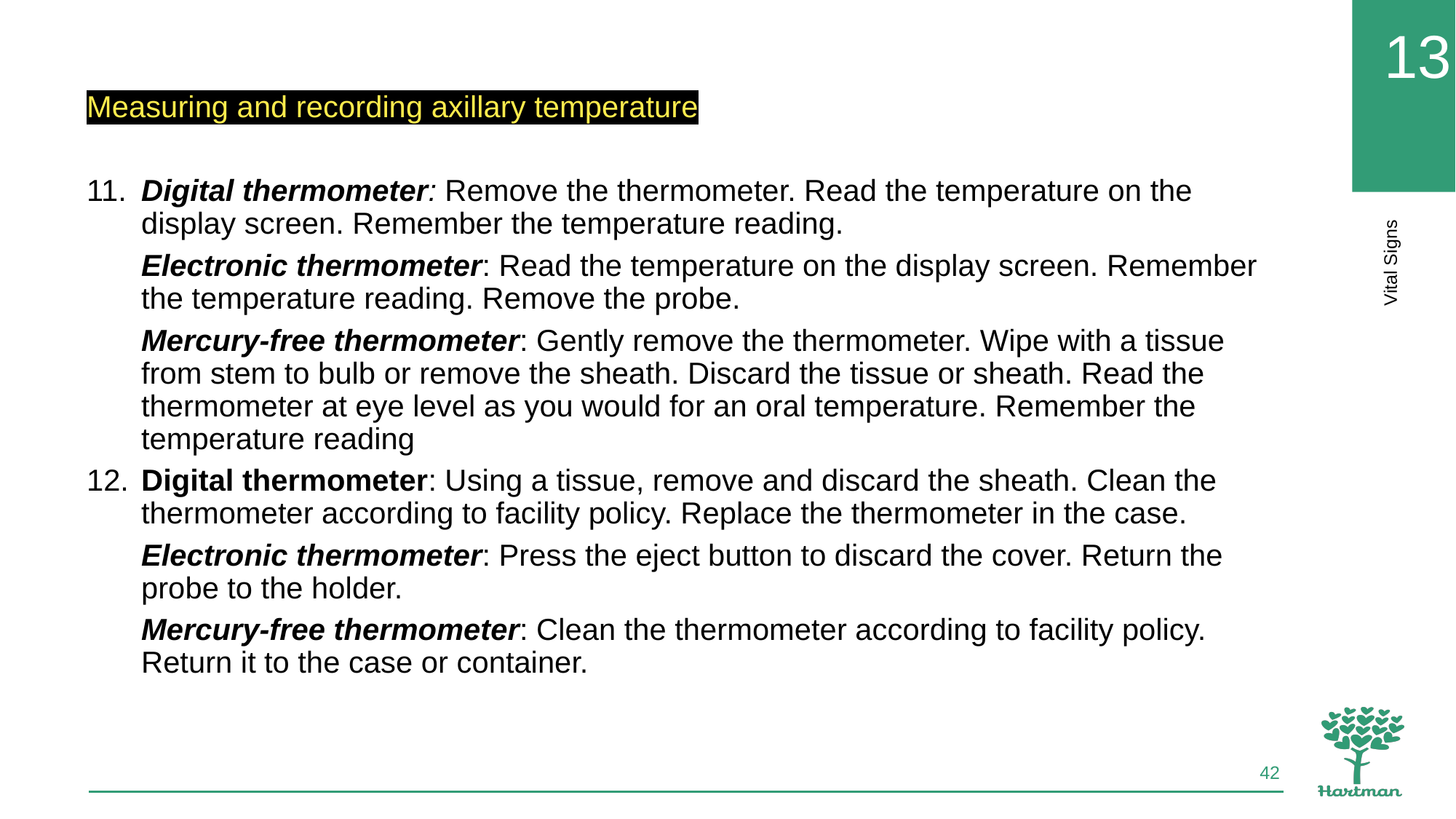

Measuring and recording axillary temperature

​Digital thermometer: Remove the thermometer. Read the temperature on the display screen. Remember the temperature reading.
Electronic thermometer: Read the temperature on the display screen. Remember the temperature reading. Remove the probe.
Mercury-free thermometer: Gently remove the thermometer. Wipe with a tissue from stem to bulb or remove the sheath. Discard the tissue or sheath. Read the thermometer at eye level as you would for an oral temperature. Remember the temperature reading
​Digital thermometer: Using a tissue, remove and discard the sheath. Clean the thermometer according to facility policy. Replace the thermometer in the case.
Electronic thermometer: Press the eject button to discard the cover. Return the probe to the holder.
Mercury-free thermometer: Clean the thermometer according to facility policy. Return it to the case or container.

42